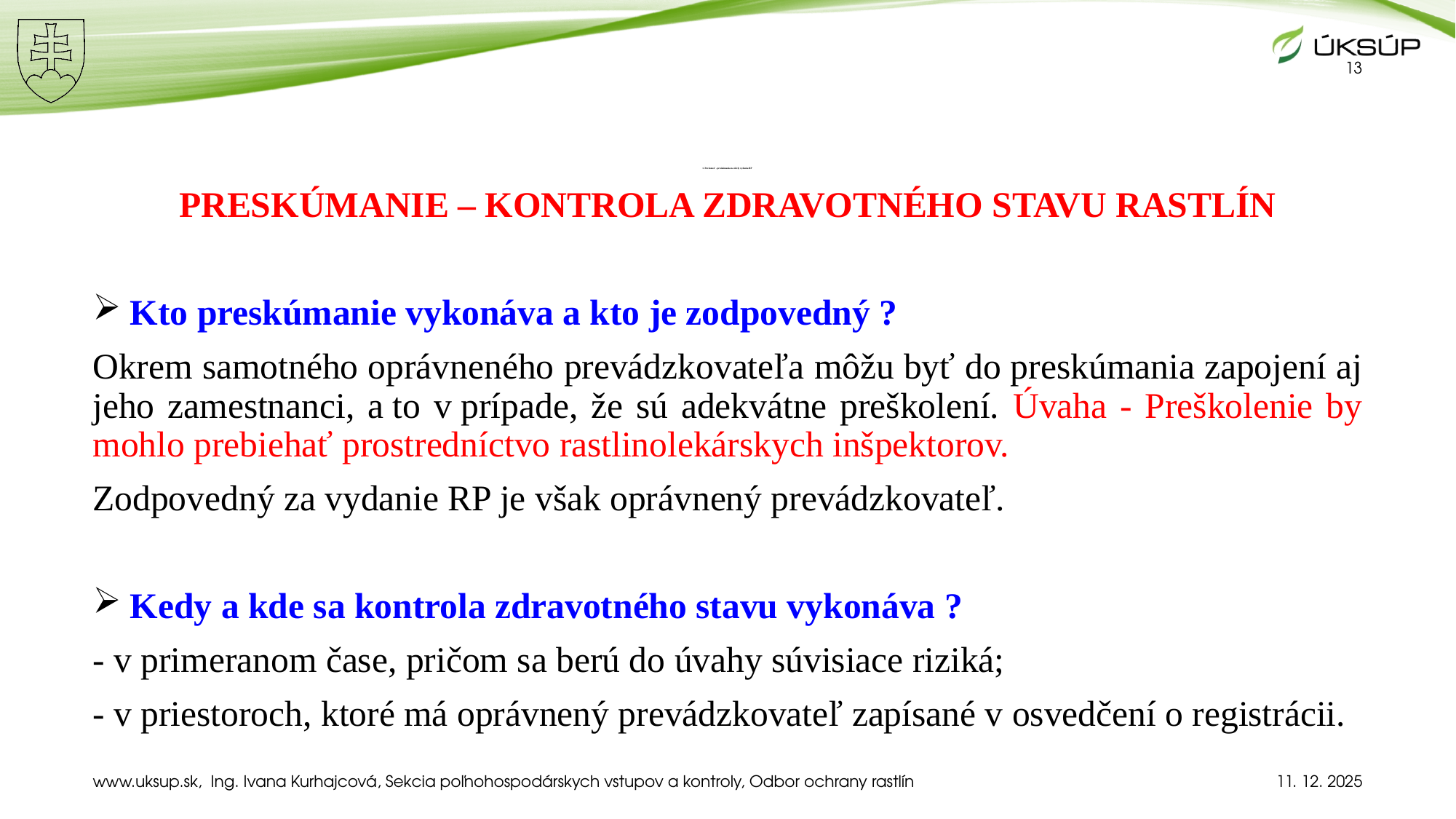

13
# 1. Povinnosť - preskúmania na účely vydania RP
PRESKÚMANIE – KONTROLA ZDRAVOTNÉHO STAVU RASTLÍN

 Kto preskúmanie vykonáva a kto je zodpovedný ?
Okrem samotného oprávneného prevádzkovateľa môžu byť do preskúmania zapojení aj jeho zamestnanci, a to v prípade, že sú adekvátne preškolení. Úvaha - Preškolenie by mohlo prebiehať prostredníctvo rastlinolekárskych inšpektorov.
Zodpovedný za vydanie RP je však oprávnený prevádzkovateľ.

 Kedy a kde sa kontrola zdravotného stavu vykonáva ?
- v primeranom čase, pričom sa berú do úvahy súvisiace riziká;
- v priestoroch, ktoré má oprávnený prevádzkovateľ zapísané v osvedčení o registrácii.

www.uksup.sk,  Ing. Ivana Kurhajcová, Sekcia poľnohospodárskych vstupov a kontroly, Odbor ochrany rastlín
11. 12. 2025